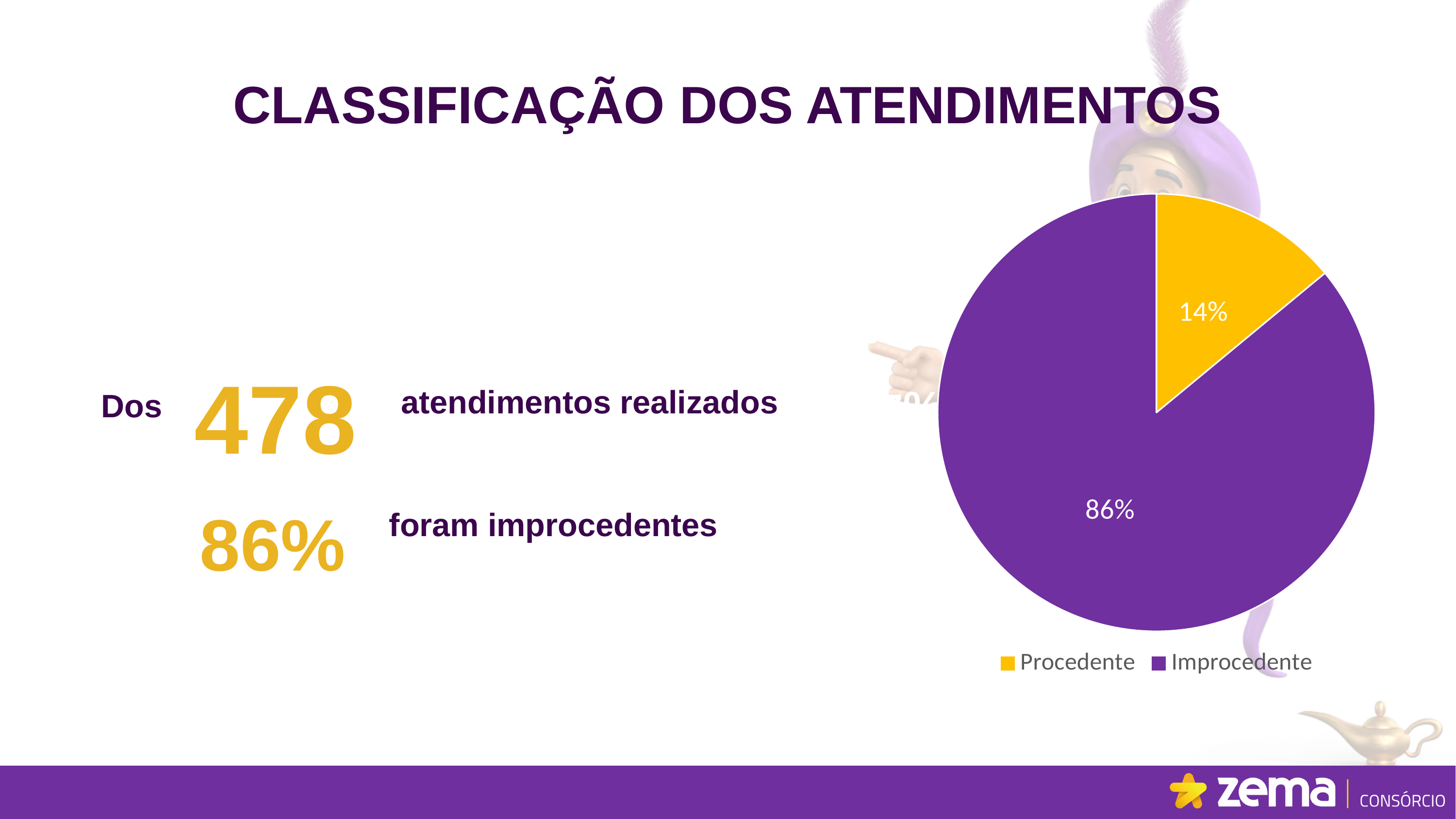

CLASSIFICAÇÃO DOS ATENDIMENTOS

### Chart

| Category | Vendas |
|---|---|
| Procedente | 14.0 |
| Improcedente | 86.0 |
| Fraude | 0.0 |
|  | None |
38%
478
atendimentos realizados
27%
 Dos
86%
16%
foram improcedentes
4%
10%
4,5%